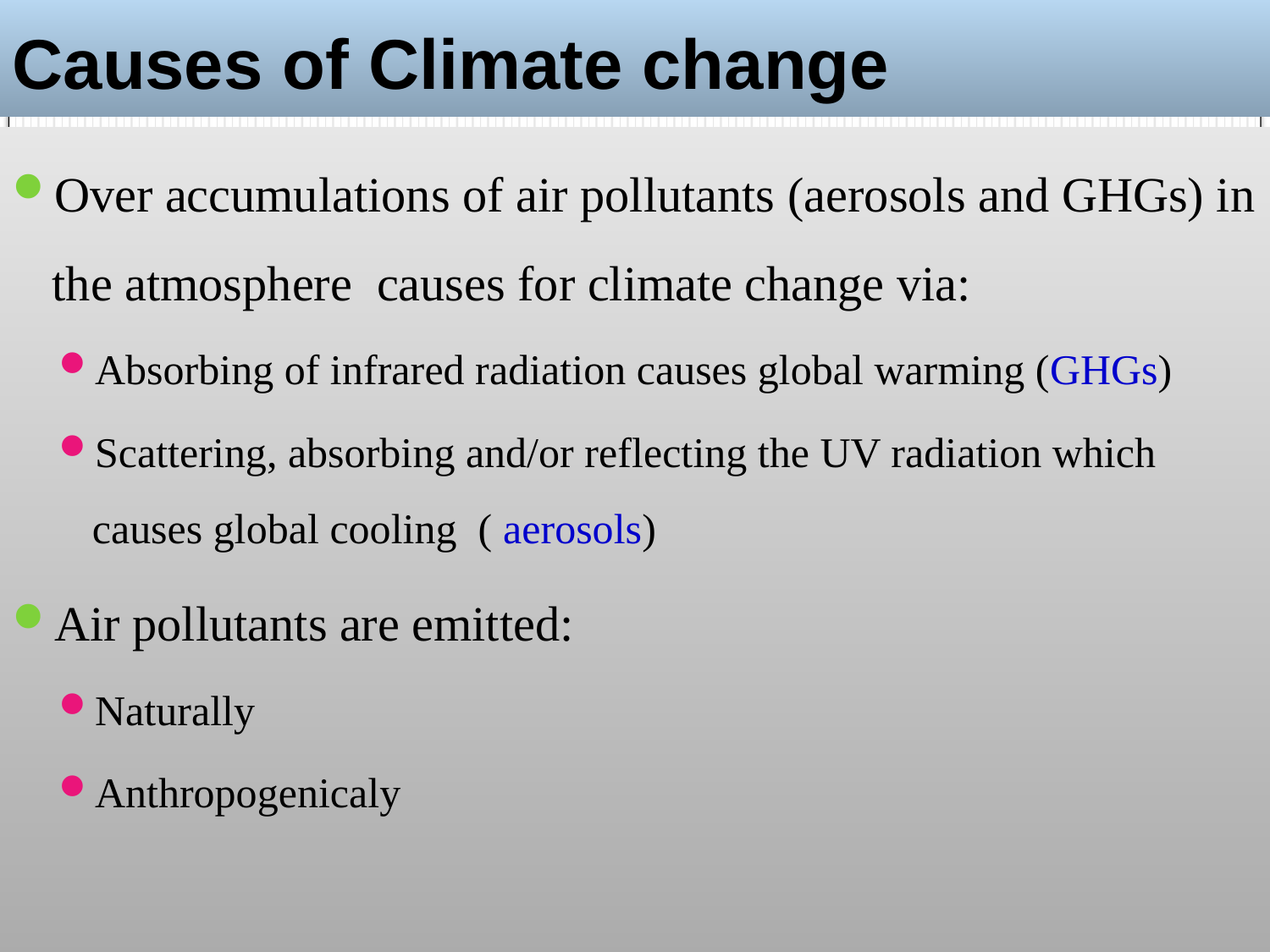

# Causes of Climate change
Over accumulations of air pollutants (aerosols and GHGs) in the atmosphere  causes for climate change via:
Absorbing of infrared radiation causes global warming (GHGs)
Scattering, absorbing and/or reflecting the UV radiation which causes global cooling  ( aerosols)
Air pollutants are emitted:
Naturally
Anthropogenicaly